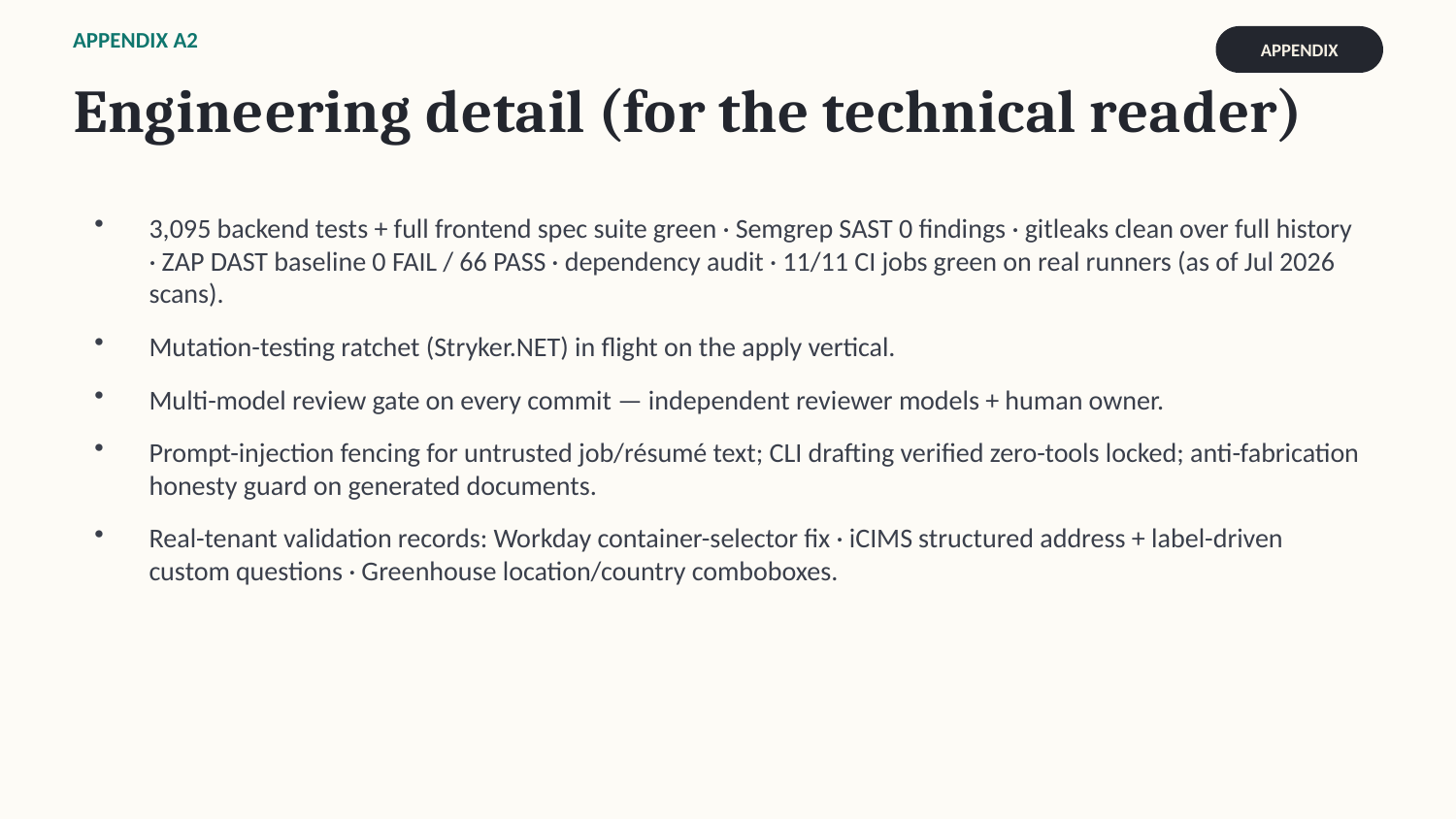

APPENDIX A2

APPENDIX
Engineering detail (for the technical reader)
3,095 backend tests + full frontend spec suite green · Semgrep SAST 0 findings · gitleaks clean over full history · ZAP DAST baseline 0 FAIL / 66 PASS · dependency audit · 11/11 CI jobs green on real runners (as of Jul 2026 scans).
Mutation-testing ratchet (Stryker.NET) in flight on the apply vertical.
Multi-model review gate on every commit — independent reviewer models + human owner.
Prompt-injection fencing for untrusted job/résumé text; CLI drafting verified zero-tools locked; anti-fabrication honesty guard on generated documents.
Real-tenant validation records: Workday container-selector fix · iCIMS structured address + label-driven custom questions · Greenhouse location/country comboboxes.